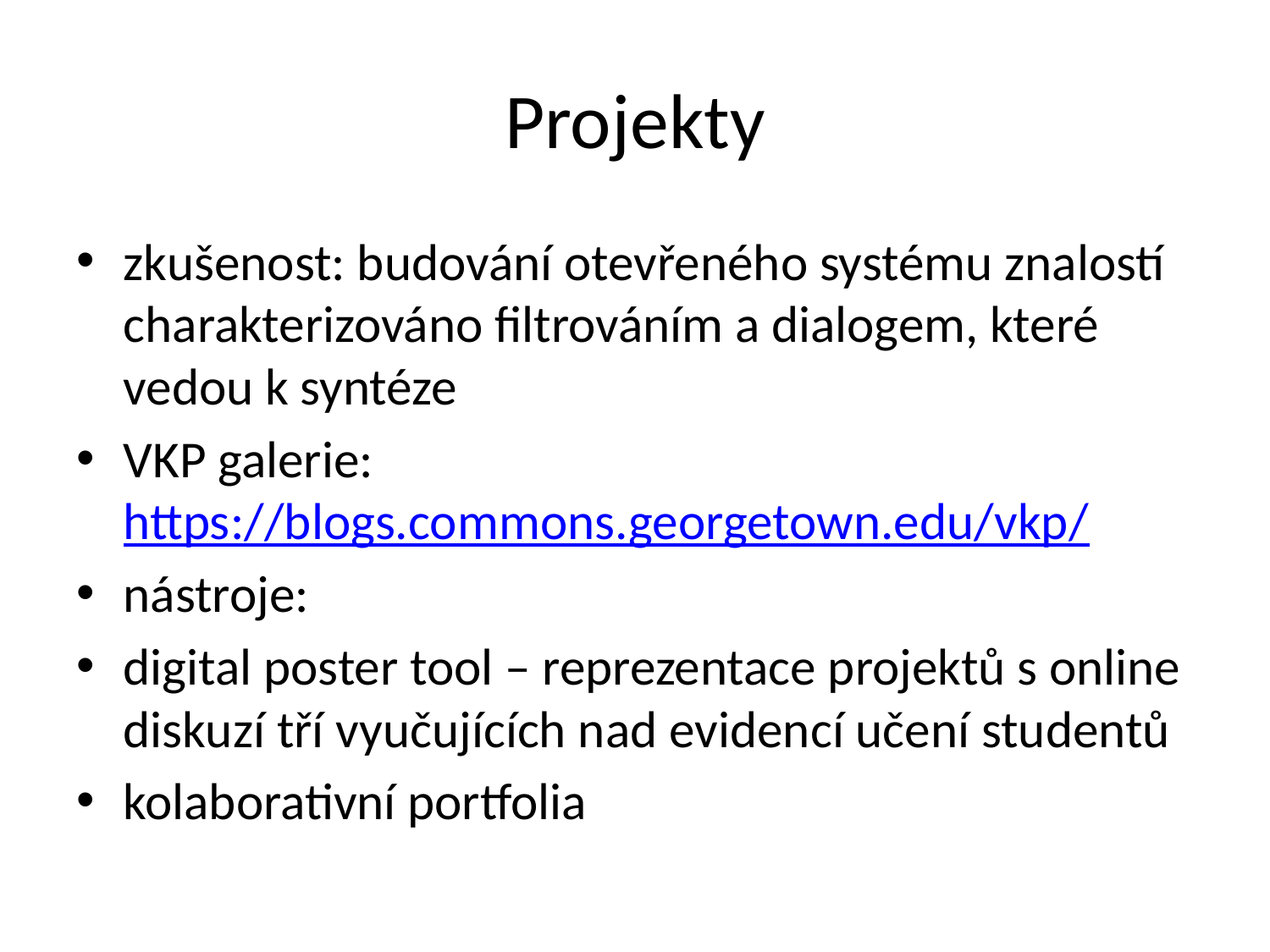

# Projekty
zkušenost: budování otevřeného systému znalostí charakterizováno filtrováním a dialogem, které vedou k syntéze
VKP galerie: https://blogs.commons.georgetown.edu/vkp/
nástroje:
digital poster tool – reprezentace projektů s online diskuzí tří vyučujících nad evidencí učení studentů
kolaborativní portfolia